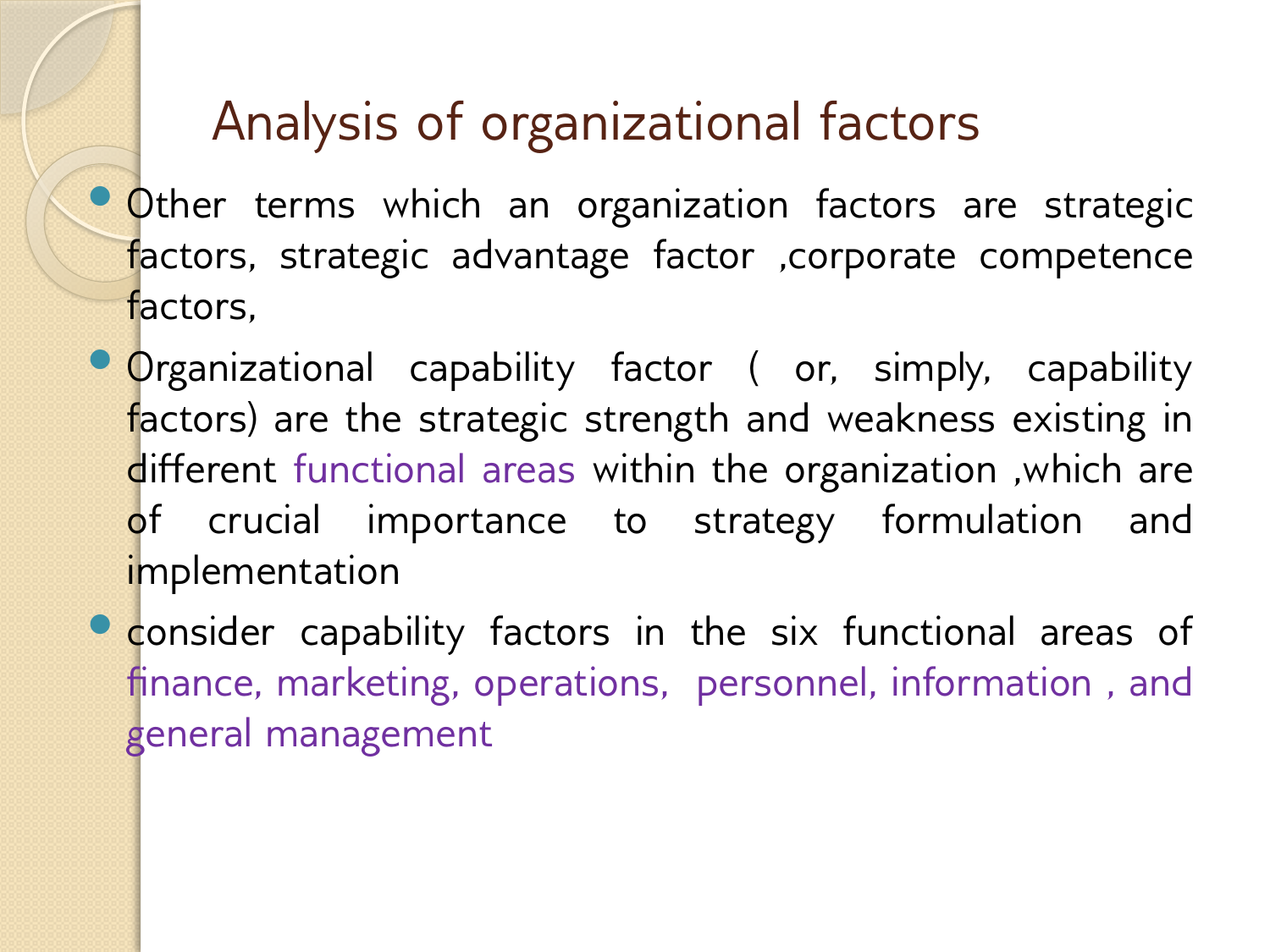

# Analysis of organizational factors
Other terms which an organization factors are strategic factors, strategic advantage factor ,corporate competence factors,
Organizational capability factor ( or, simply, capability factors) are the strategic strength and weakness existing in different functional areas within the organization ,which are of crucial importance to strategy formulation and implementation
consider capability factors in the six functional areas of finance, marketing, operations,  personnel, information , and general management